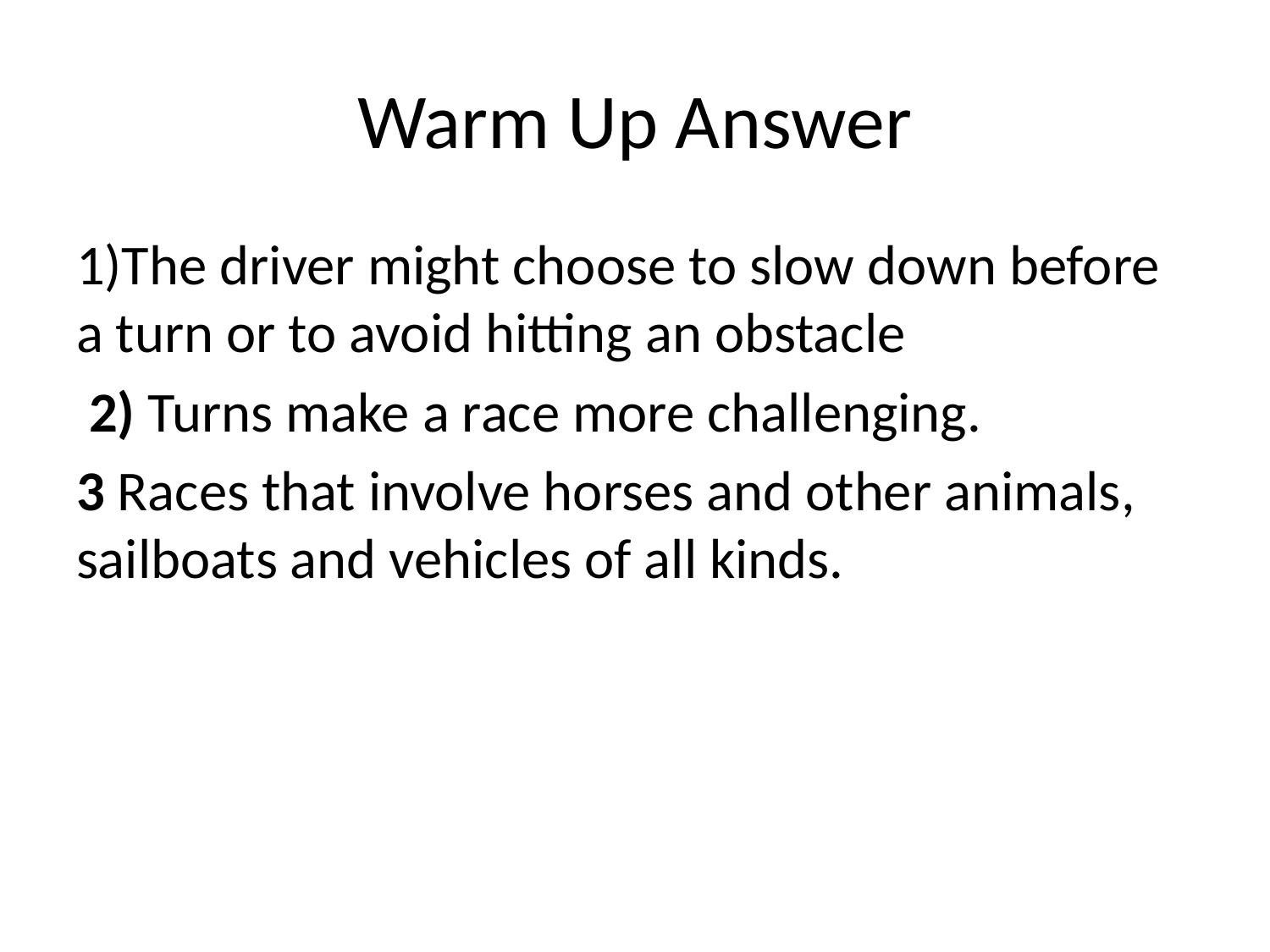

# Warm Up Answer
1)The driver might choose to slow down before a turn or to avoid hitting an obstacle
 2) Turns make a race more challenging.
3 Races that involve horses and other animals, sailboats and vehicles of all kinds.